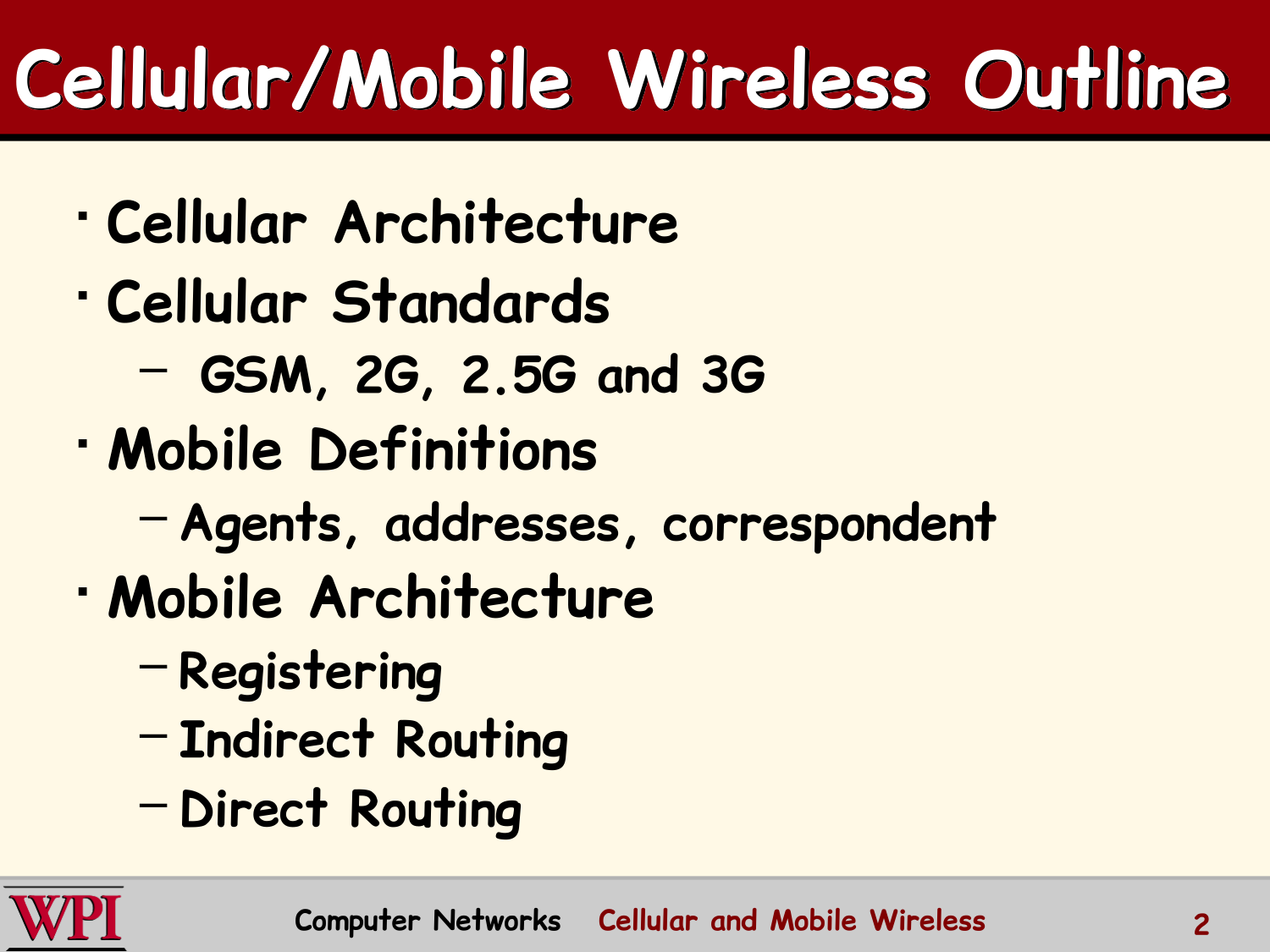

# Cellular/Mobile Wireless Outline
Cellular Architecture
Cellular Standards
 GSM, 2G, 2.5G and 3G
Mobile Definitions
Agents, addresses, correspondent
Mobile Architecture
Registering
Indirect Routing
Direct Routing
Computer Networks   Cellular and Mobile Wireless
2